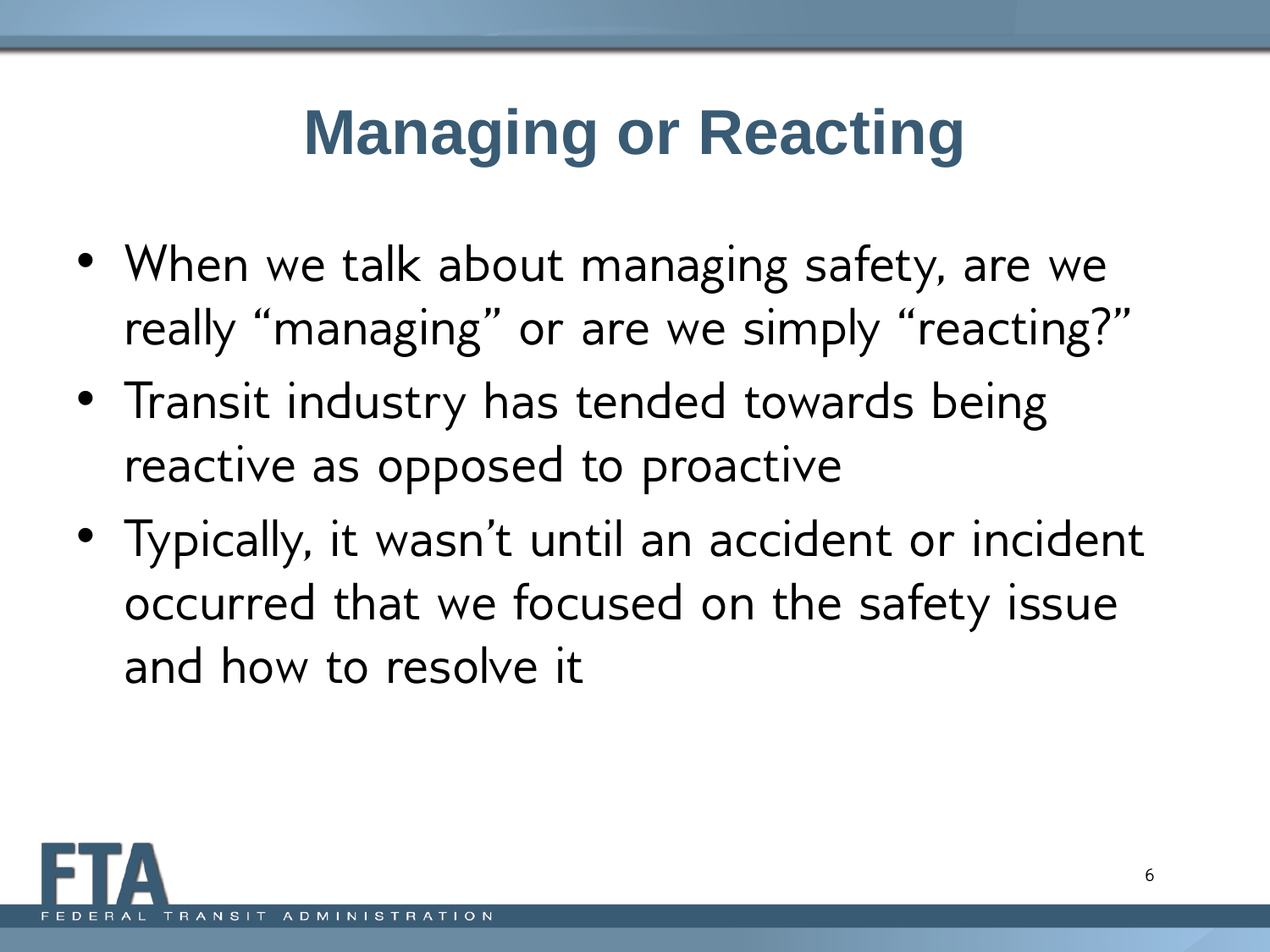

# Managing or Reacting
When we talk about managing safety, are we really “managing” or are we simply “reacting?”
Transit industry has tended towards being reactive as opposed to proactive
Typically, it wasn’t until an accident or incident occurred that we focused on the safety issue and how to resolve it